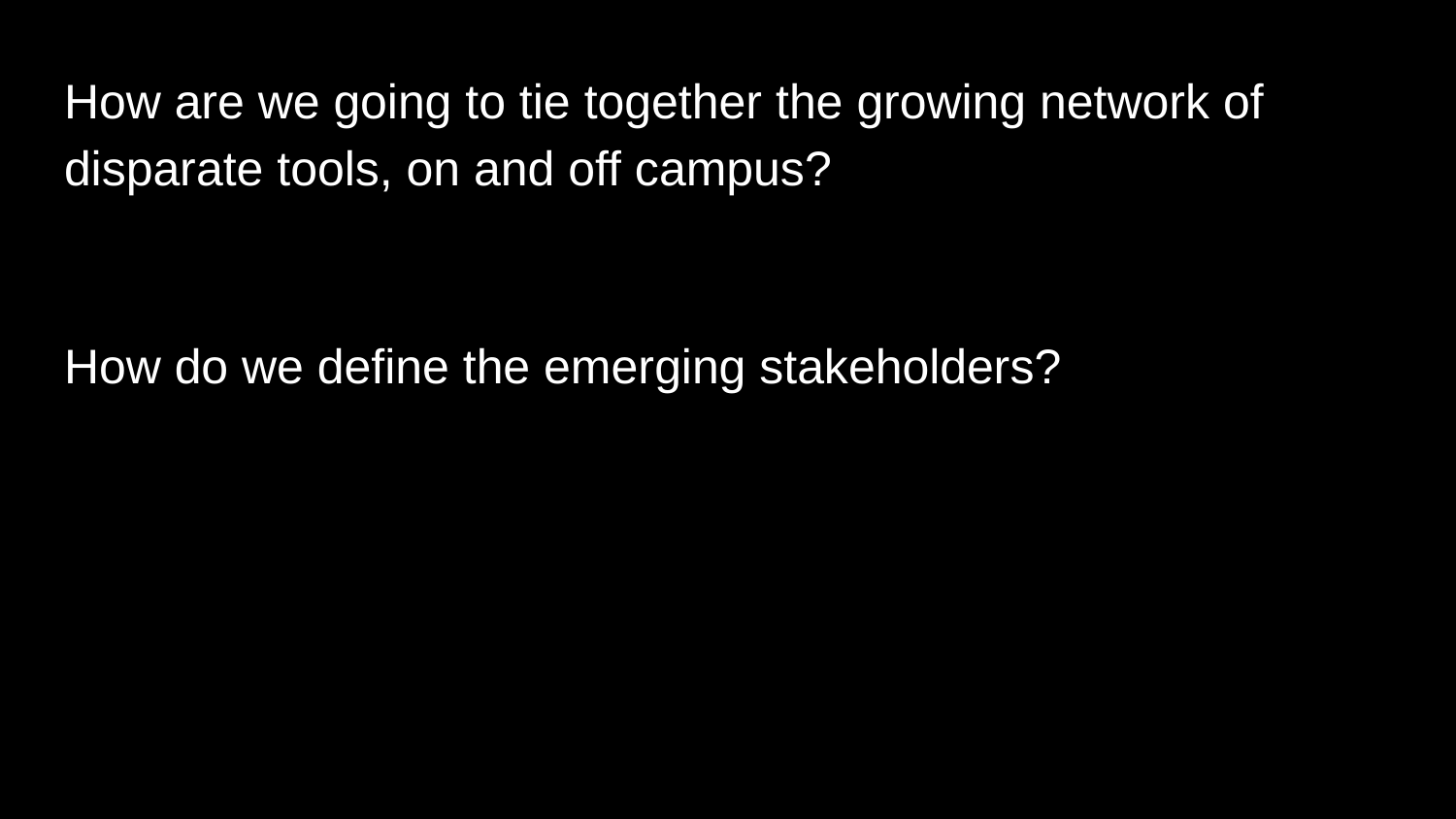

How are we going to tie together the growing network of disparate tools, on and off campus?

How do we define the emerging stakeholders?
# What have we learned??